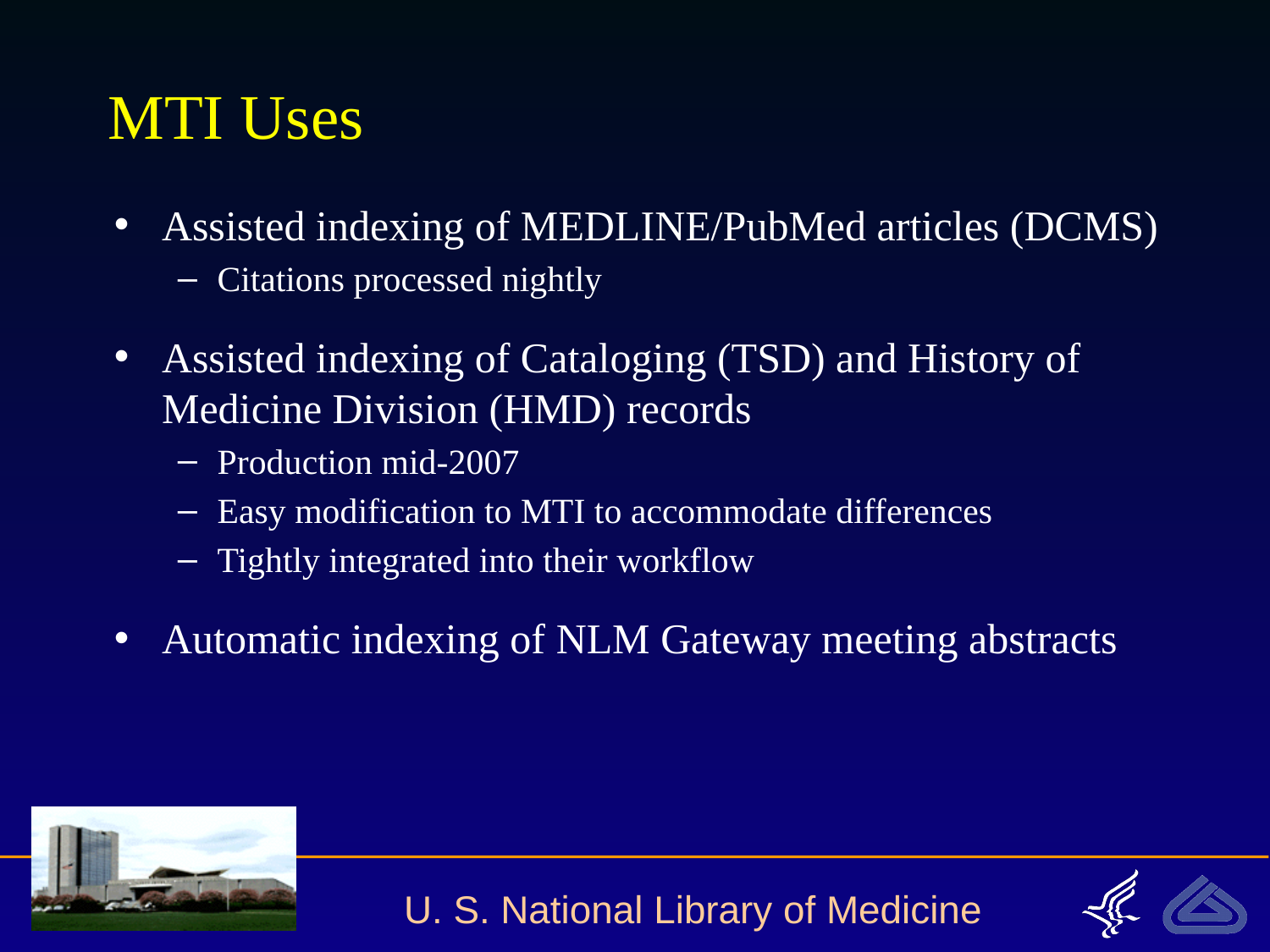

# MTI Uses
Assisted indexing of MEDLINE/PubMed articles (DCMS)
Citations processed nightly
Assisted indexing of Cataloging (TSD) and History of Medicine Division (HMD) records
Production mid-2007
Easy modification to MTI to accommodate differences
Tightly integrated into their workflow
Automatic indexing of NLM Gateway meeting abstracts